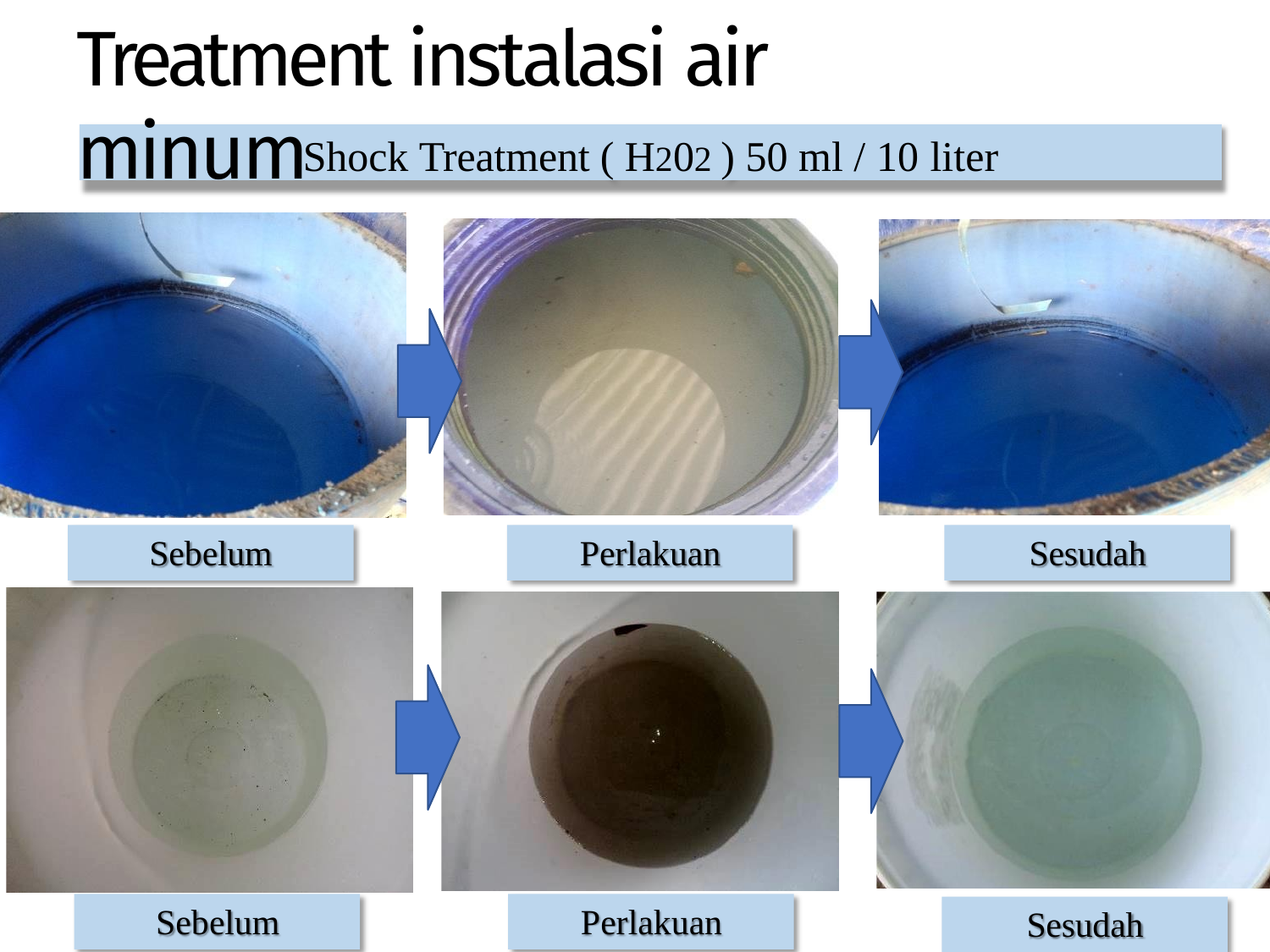

# Treatment instalasi air minum

Shock Treatment ( H202 ) 50 ml / 10 liter

Sebelum
Perlakuan
Sesudah

Sebelum
Perlakuan
Sesudah